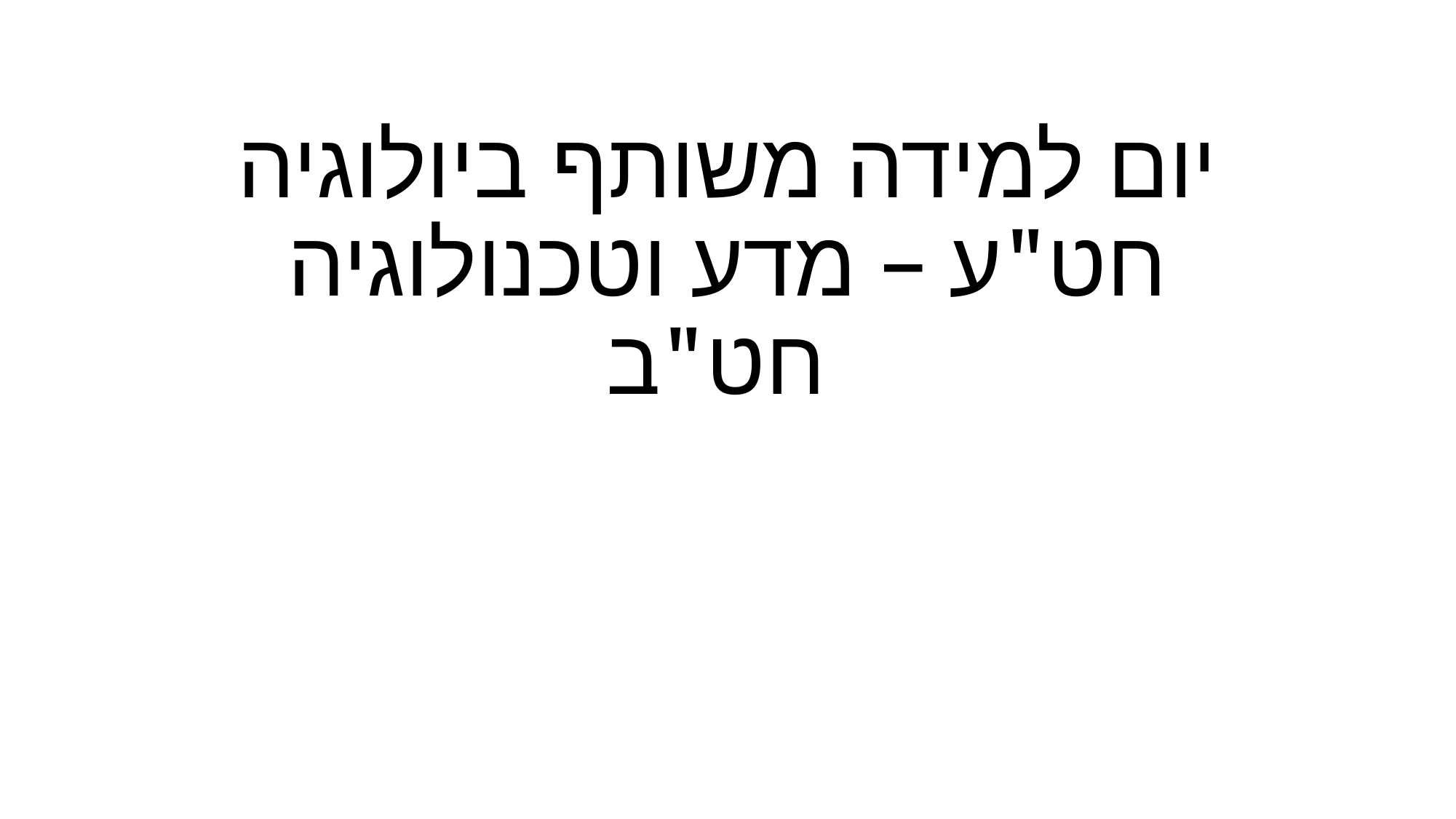

# יום למידה משותף ביולוגיה חט"ע – מדע וטכנולוגיה חט"ב